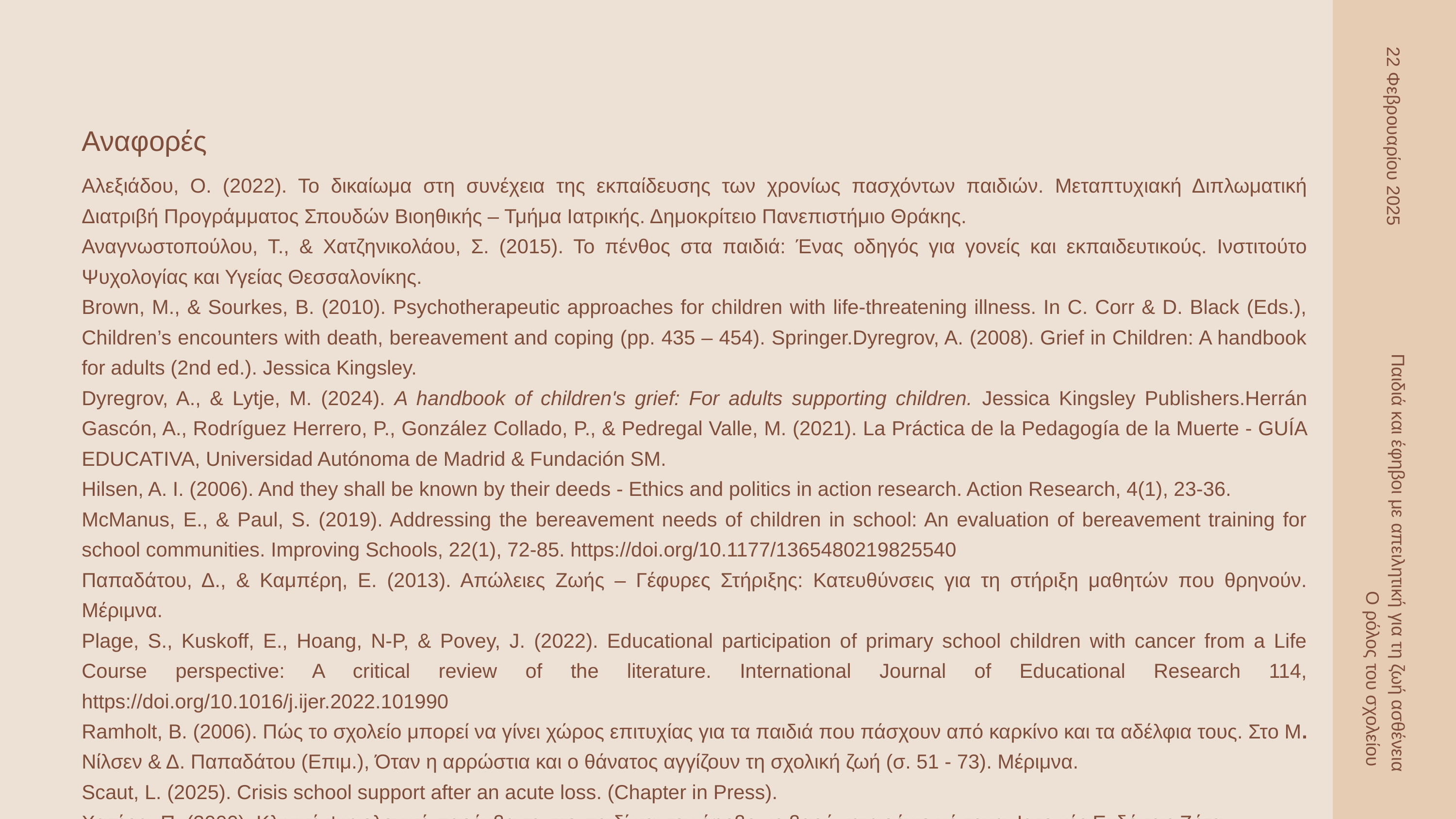

Αναφορές
22 Φεβρουαρίου 2025
Αλεξιάδου, Ο. (2022). Το δικαίωμα στη συνέχεια της εκπαίδευσης των χρονίως πασχόντων παιδιών. Μεταπτυχιακή Διπλωματική Διατριβή Προγράμματος Σπουδών Βιοηθικής – Τμήμα Ιατρικής. Δημοκρίτειο Πανεπιστήμιο Θράκης.
Αναγνωστοπούλου, Τ., & Χατζηνικολάου, Σ. (2015). Το πένθος στα παιδιά: Ένας οδηγός για γονείς και εκπαιδευτικούς. Ινστιτούτο Ψυχολογίας και Υγείας Θεσσαλονίκης.
Brown, M., & Sourkes, B. (2010). Psychotherapeutic approaches for children with life-threatening illness. In C. Corr & D. Black (Eds.), Children’s encounters with death, bereavement and coping (pp. 435 – 454). Springer.Dyregrov, A. (2008). Grief in Children: A handbook for adults (2nd ed.). Jessica Kingsley.
Dyregrov, A., & Lytje, M. (2024). A handbook of children's grief: For adults supporting children. Jessica Kingsley Publishers.Herrán Gascón, A., Rodríguez Herrero, P., González Collado, P., & Pedregal Valle, M. (2021). La Práctica de la Pedagogía de la Muerte - GUÍA EDUCATIVA, Universidad Autónoma de Madrid & Fundación SM.
Hilsen, A. I. (2006). And they shall be known by their deeds - Ethics and politics in action research. Action Research, 4(1), 23-36.
McManus, E., & Paul, S. (2019). Addressing the bereavement needs of children in school: An evaluation of bereavement training for school communities. Improving Schools, 22(1), 72-85. https://doi.org/10.1177/1365480219825540
Παπαδάτου, Δ., & Καμπέρη, Ε. (2013). Απώλειες Ζωής – Γέφυρες Στήριξης: Κατευθύνσεις για τη στήριξη μαθητών που θρηνούν. Μέριμνα.
Plage, S., Kuskoff, E., Hoang, N-P, & Povey, J. (2022). Educational participation of primary school children with cancer from a Life Course perspective: A critical review of the literature. International Journal of Educational Research 114, https://doi.org/10.1016/j.ijer.2022.101990
Ramholt, B. (2006). Πώς το σχολείο μπορεί να γίνει χώρος επιτυχίας για τα παιδιά που πάσχουν από καρκίνο και τα αδέλφια τους. Στο Μ. Νίλσεν & Δ. Παπαδάτου (Επιμ.), Όταν η αρρώστια και ο θάνατος αγγίζουν τη σχολική ζωή (σ. 51 - 73). Μέριμνα.
Scaut, L. (2025). Crisis school support after an acute loss. (Chapter in Press).
Χατήρα, Π. (2000). Κλινική ψυχολογική παρέμβαση στο παιδί και τον έφηβο με βαρύ και χρόνιο νόσημα. Ιατρικές Εκδόσεις Ζήτα.

Παιδιά και έφηβοι με απειλητική για τη ζωή ασθένεια
Ο ρόλος του σχολείου